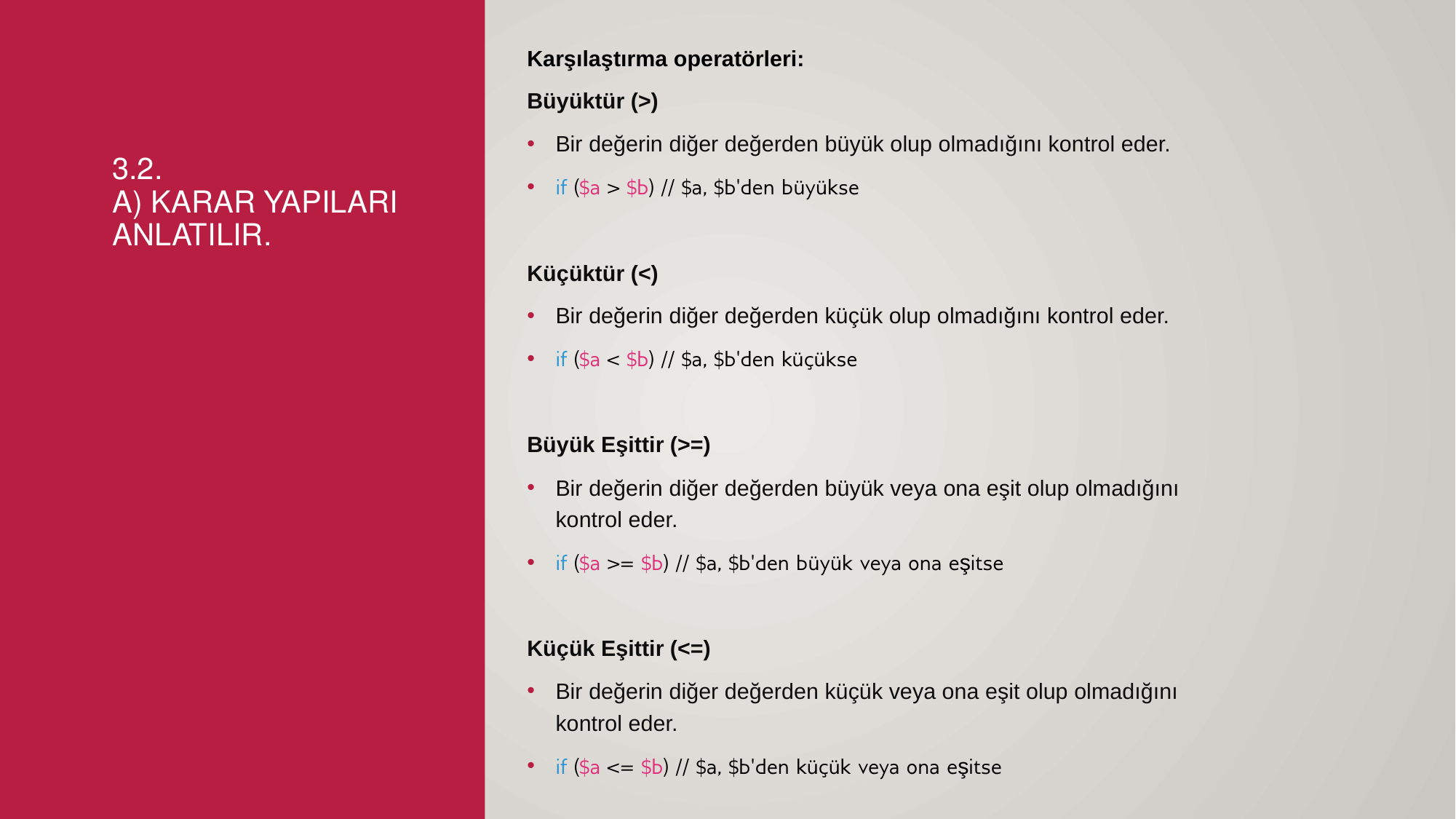

Karşılaştırma operatörleri:
Büyüktür (>)
Bir değerin diğer değerden büyük olup olmadığını kontrol eder.
if ($a > $b) // $a, $b'den büyükse

Küçüktür (<)
Bir değerin diğer değerden küçük olup olmadığını kontrol eder.
if ($a < $b) // $a, $b'den küçükse

Büyük Eşittir (>=)
Bir değerin diğer değerden büyük veya ona eşit olup olmadığını kontrol eder.
if ($a >= $b) // $a, $b'den büyük veya ona eşitse

Küçük Eşittir (<=)
Bir değerin diğer değerden küçük veya ona eşit olup olmadığını kontrol eder.
if ($a <= $b) // $a, $b'den küçük veya ona eşitse
# 3.2. a) Karar yapıları anlatılır.